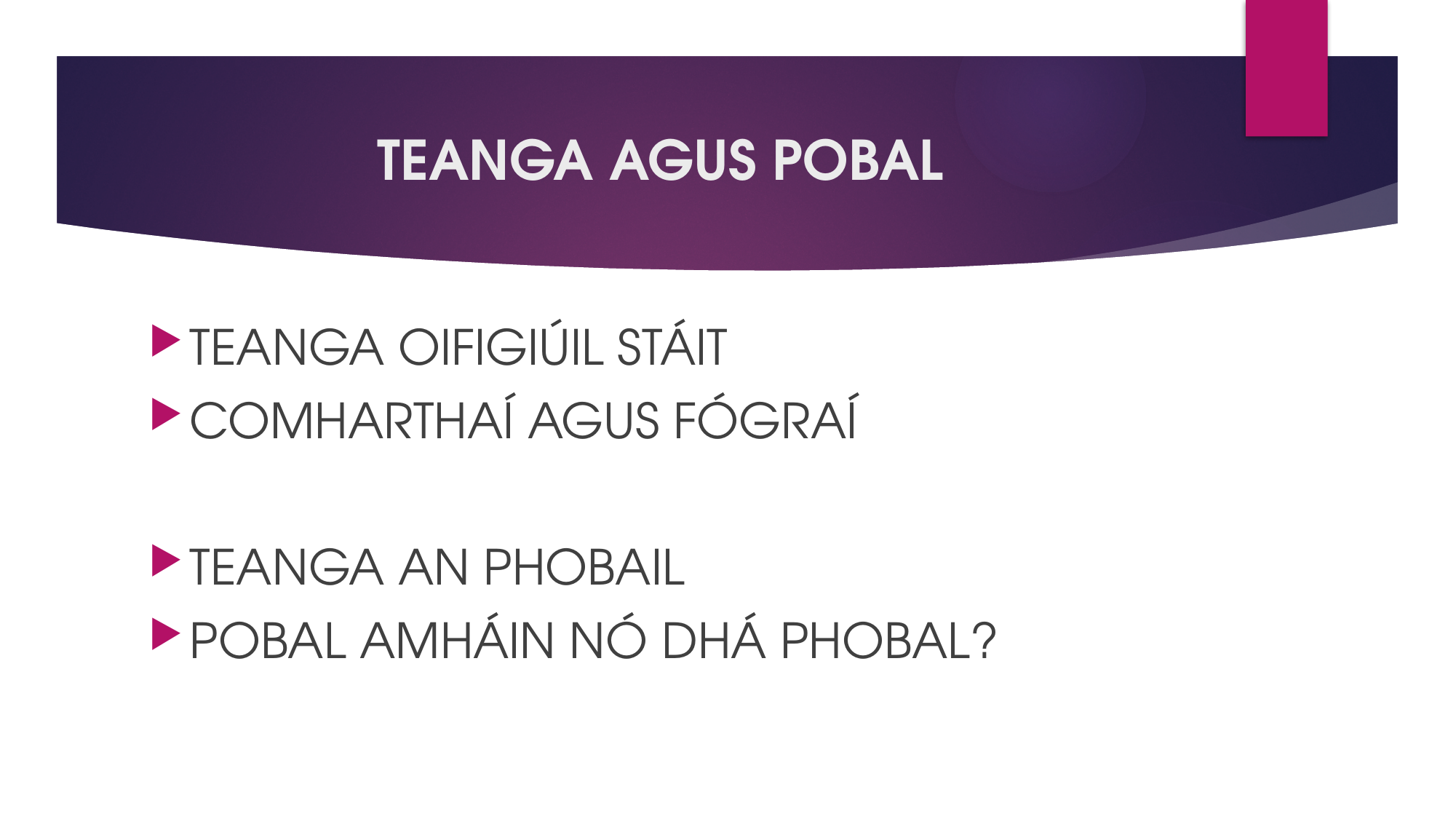

# TEANGA AGUS POBAL
TEANGA OIFIGIÚIL STÁIT
COMHARTHAÍ AGUS FÓGRAÍ

TEANGA AN PHOBAIL
POBAL AMHÁIN NÓ DHÁ PHOBAL?